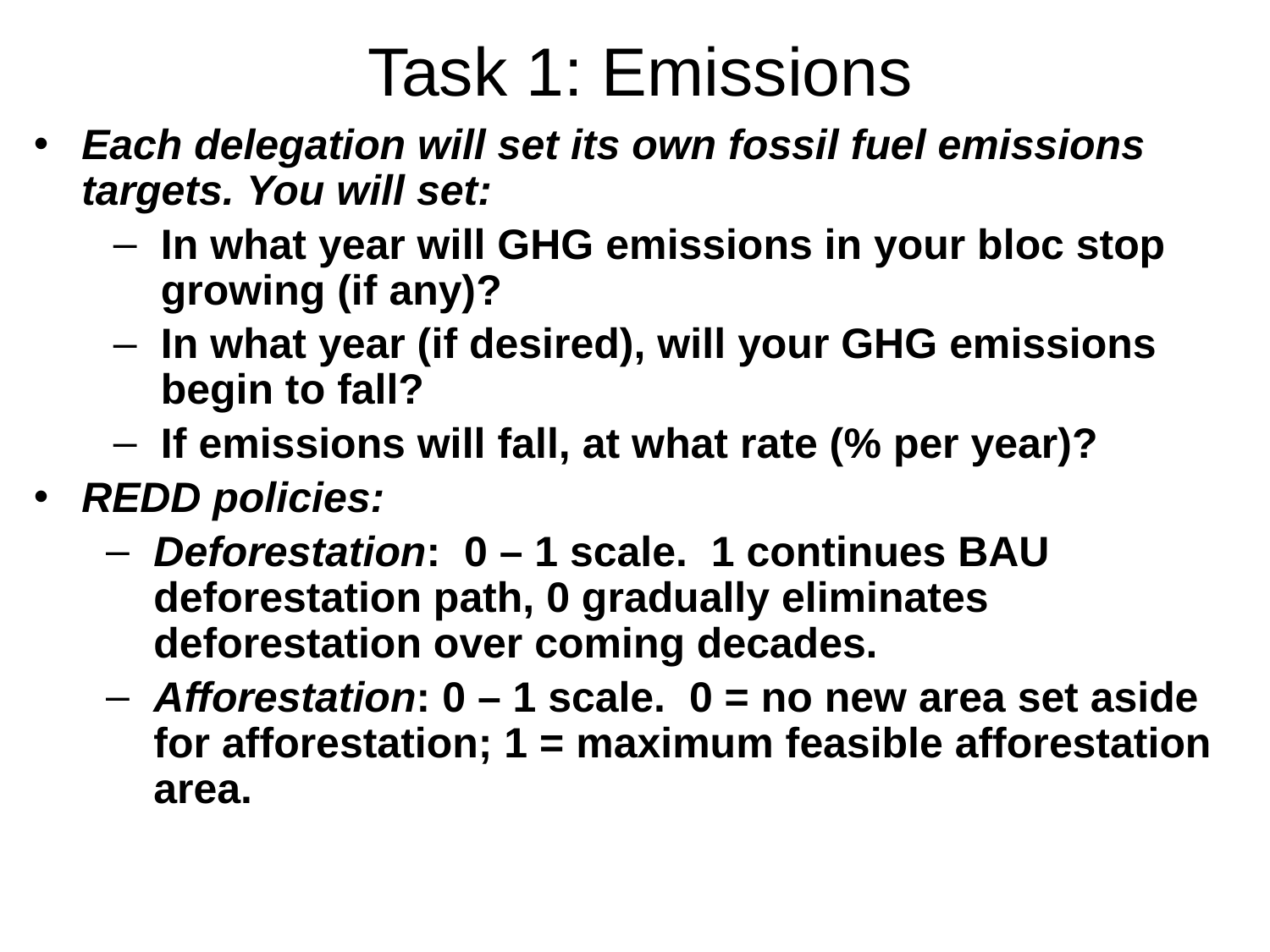

# Task 1: Emissions
Each delegation will set its own fossil fuel emissions targets. You will set:
In what year will GHG emissions in your bloc stop growing (if any)?
In what year (if desired), will your GHG emissions begin to fall?
If emissions will fall, at what rate (% per year)?
REDD policies:
Deforestation:  0 – 1 scale.  1 continues BAU deforestation path, 0 gradually eliminates deforestation over coming decades.
Afforestation: 0 – 1 scale.  0 = no new area set aside for afforestation; 1 = maximum feasible afforestation area.